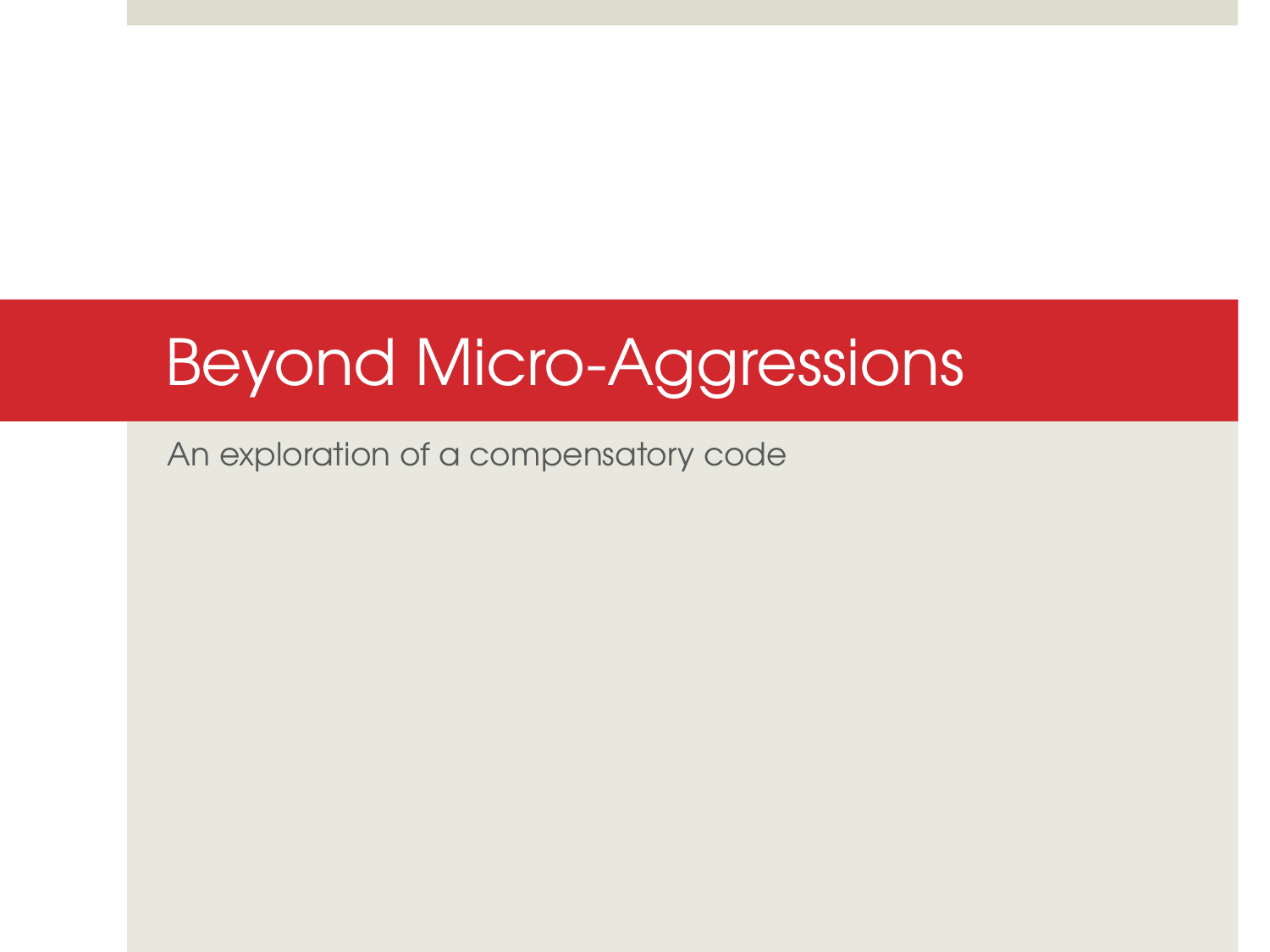

# Beyond Micro-Aggressions
An exploration of a compensatory code